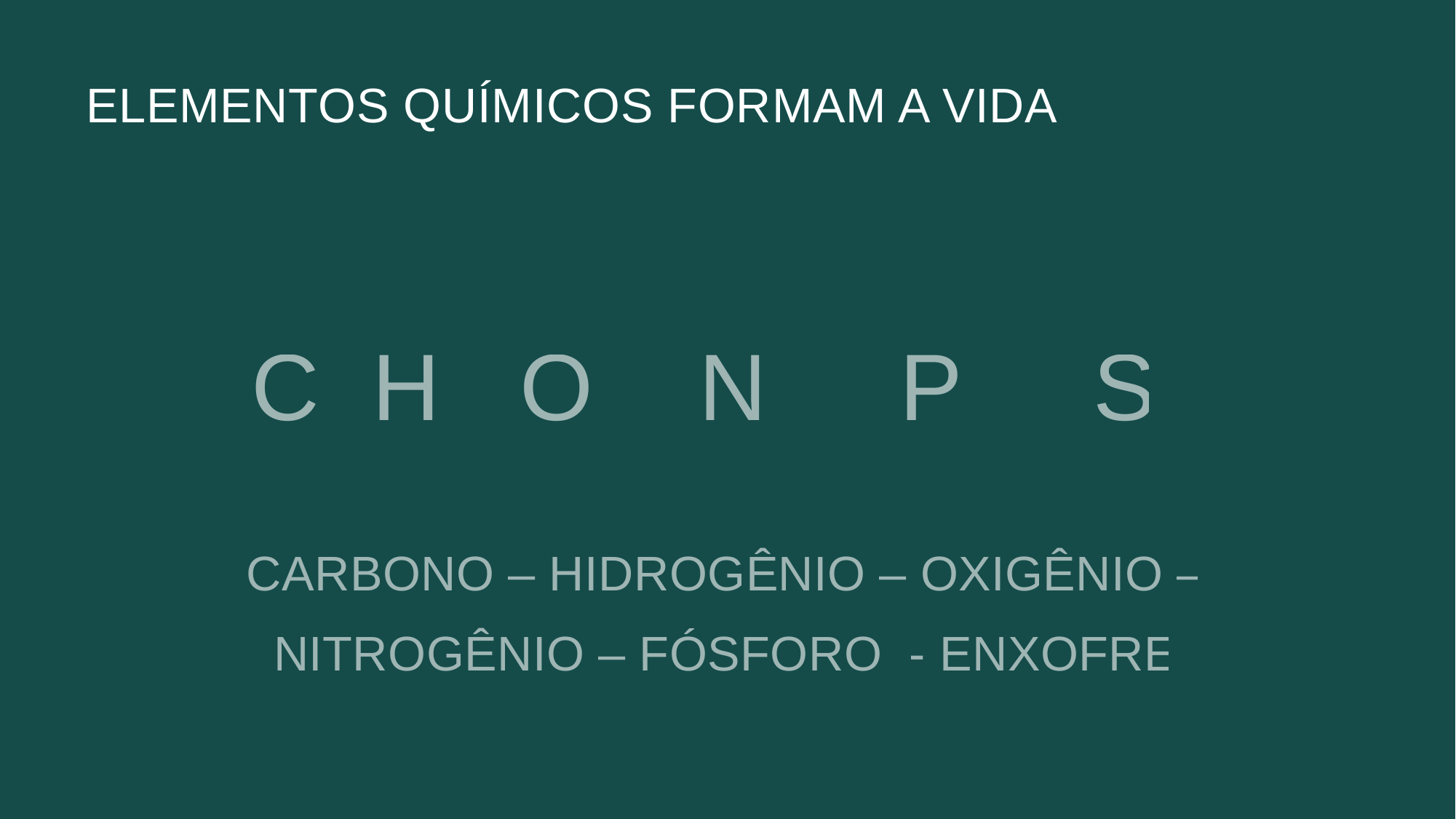

# ELEMENTOS QUÍMICOS FORMAM A VIDA
            C  H   O    N     P     S

CARBONO – HIDROGÊNIO – OXIGÊNIO –
NITROGÊNIO – FÓSFORO  - ENXOFRE